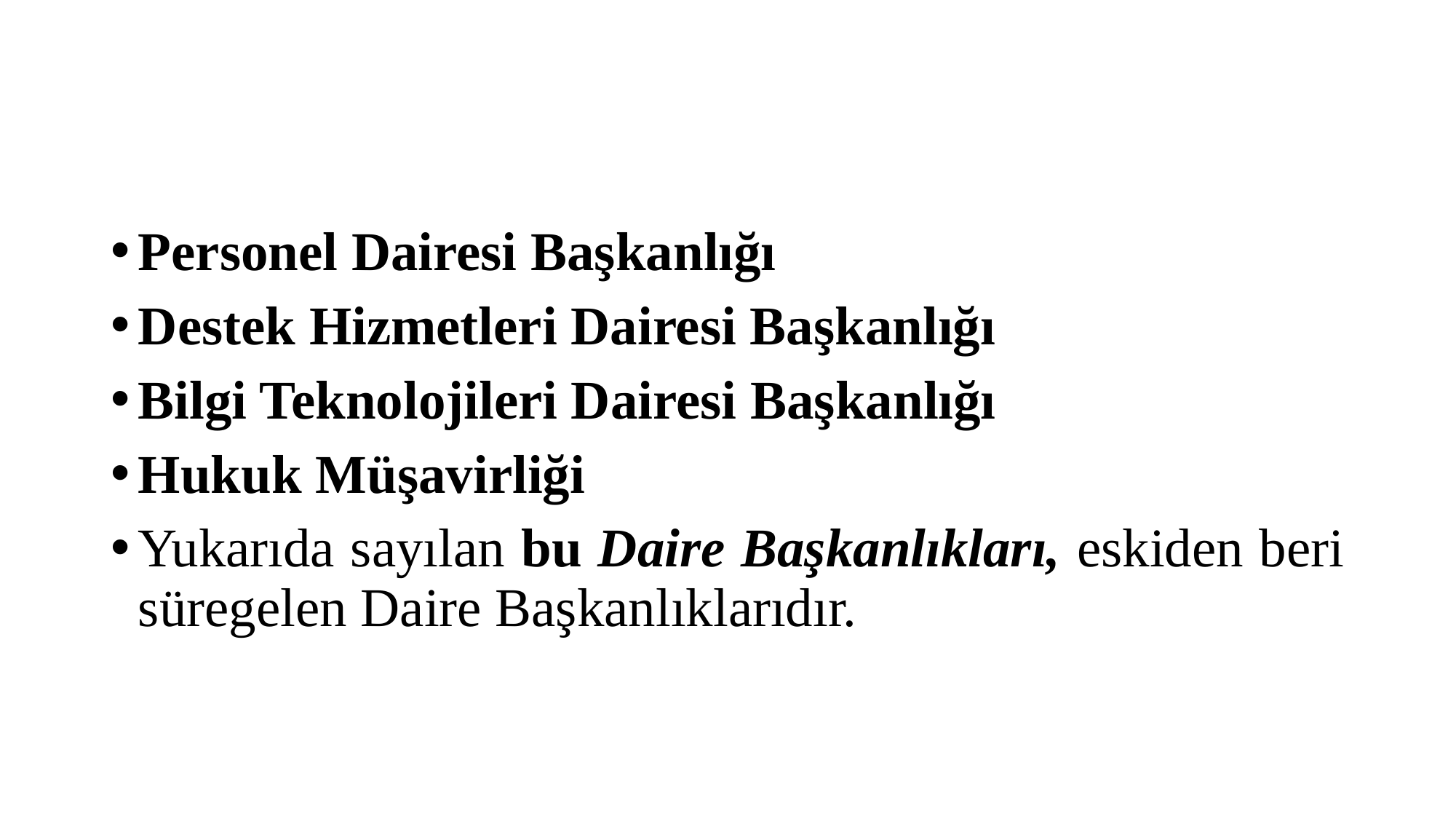

#
Personel Dairesi Başkanlığı
Destek Hizmetleri Dairesi Başkanlığı
Bilgi Teknolojileri Dairesi Başkanlığı
Hukuk Müşavirliği
Yukarıda sayılan bu Daire Başkanlıkları, eskiden beri süregelen Daire Başkanlıklarıdır.